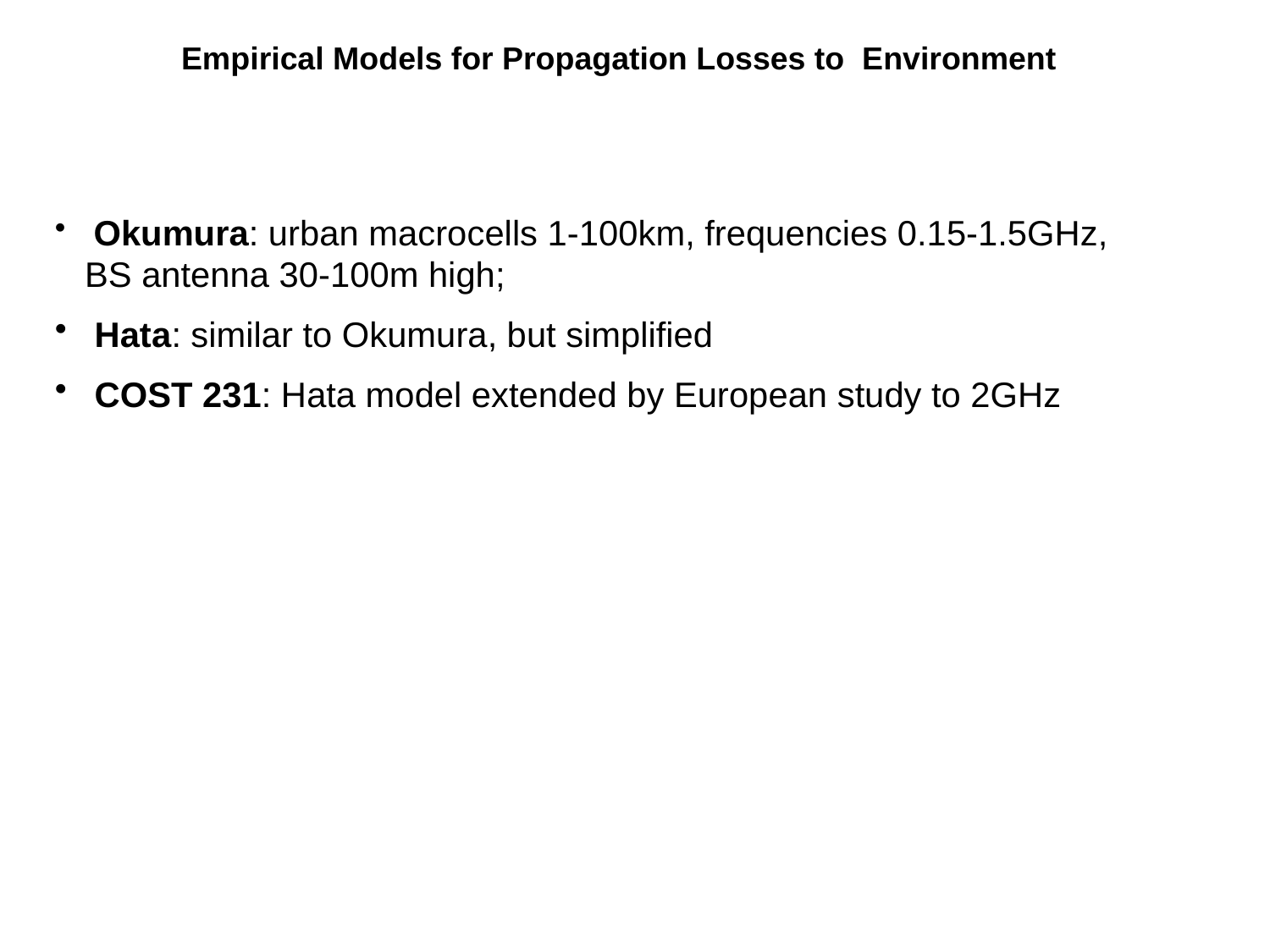

Empirical Models for Propagation Losses to  Environment

 Okumura: urban macrocells 1-100km, frequencies 0.15-1.5GHz, BS antenna 30-100m high;
 Hata: similar to Okumura, but simplified
 COST 231: Hata model extended by European study to 2GHz